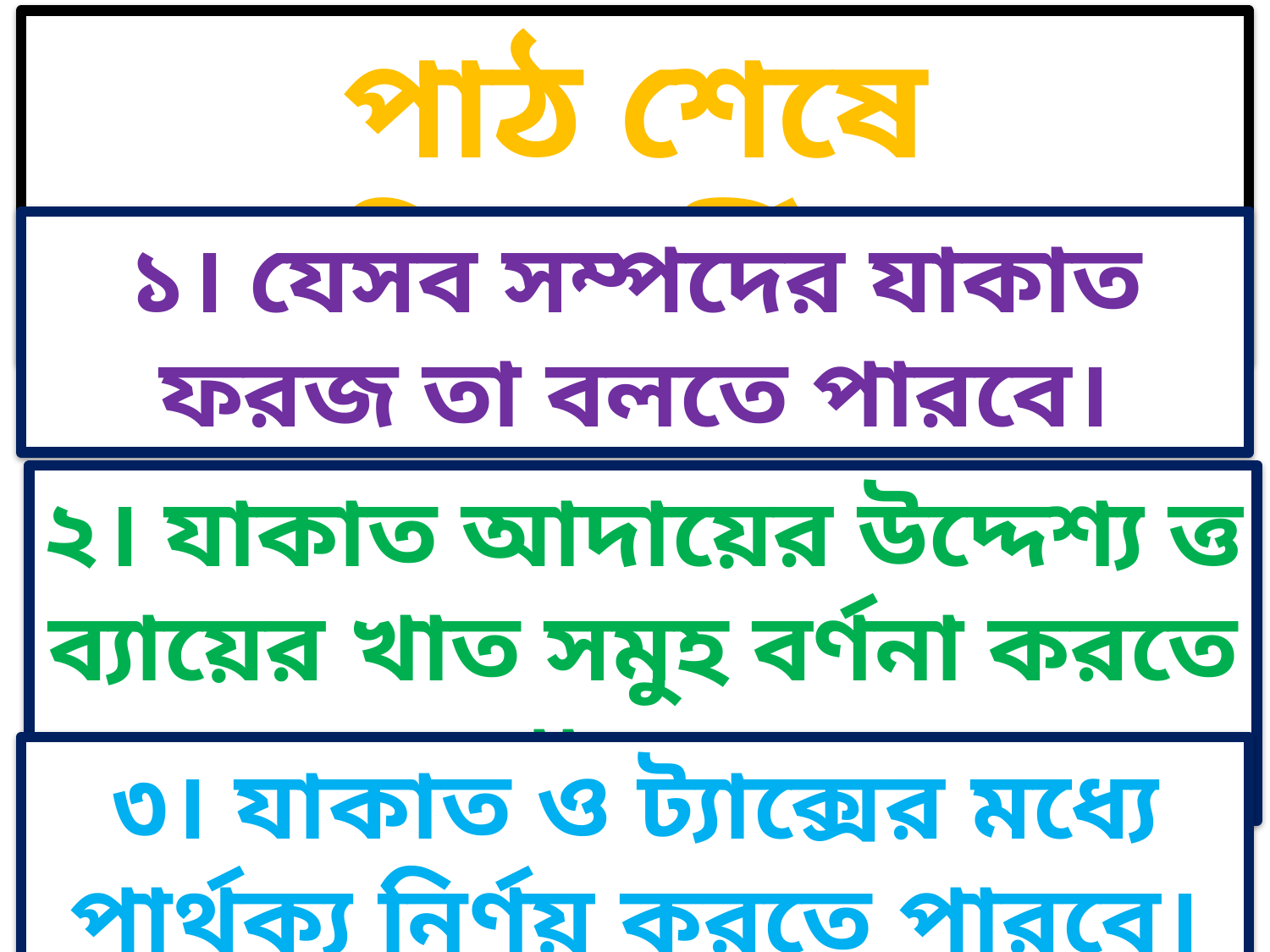

পাঠ শেষে শিক্ষার্থীরা
১। যেসব সম্পদের যাকাত ফরজ তা বলতে পারবে।
২। যাকাত আদায়ের উদ্দেশ্য ত্ত ব্যায়ের খাত সমুহ বর্ণনা করতে পারবে।
৩। যাকাত ও ট্যাক্সের মধ্যে পার্থক্য নির্ণয় করতে পারবে।